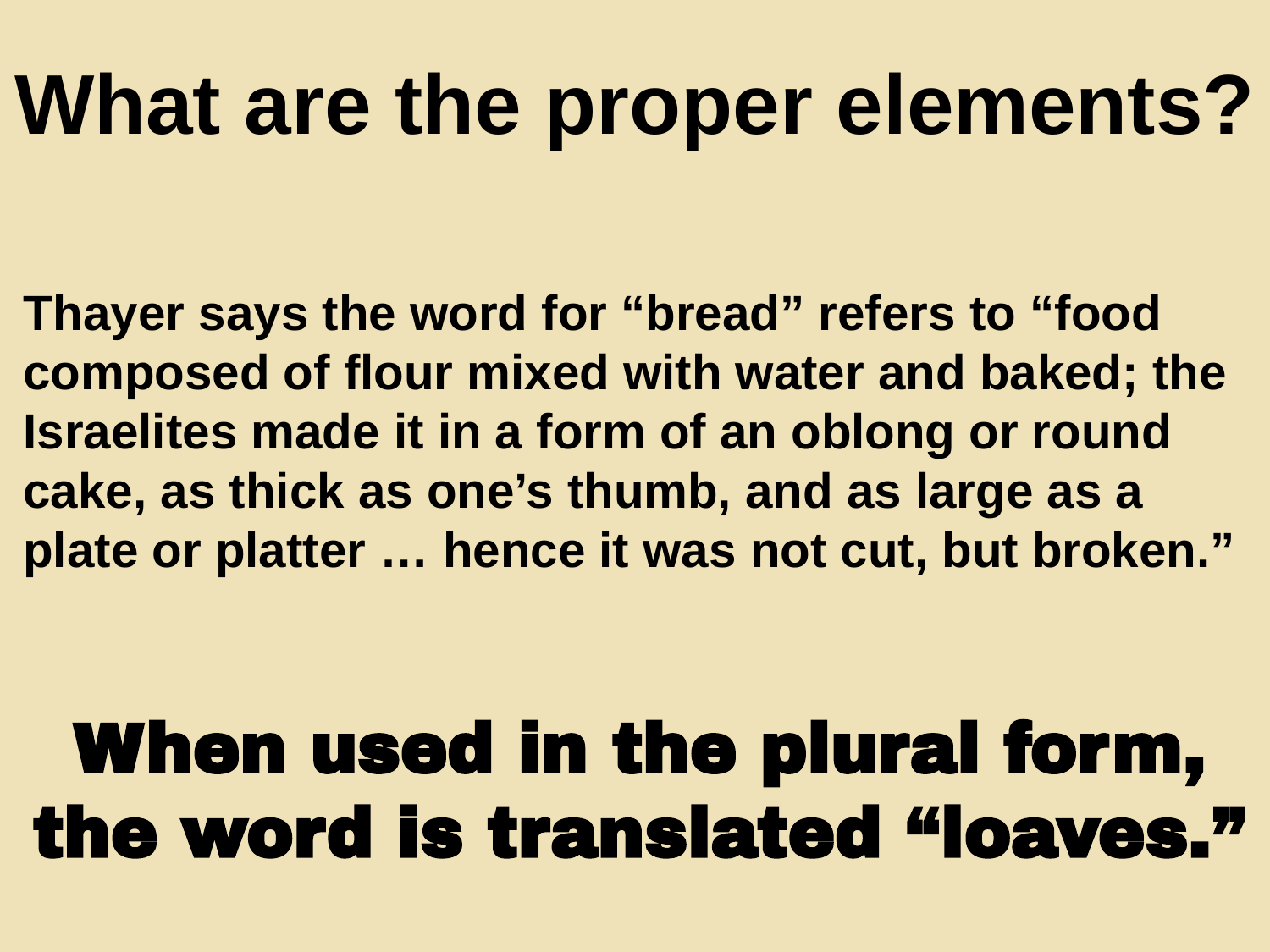

# What are the proper elements?
Thayer says the word for “bread” refers to “food composed of flour mixed with water and baked; the Israelites made it in a form of an oblong or round cake, as thick as one’s thumb, and as large as a plate or platter … hence it was not cut, but broken.”

When used in the plural form, the word is translated “loaves.”